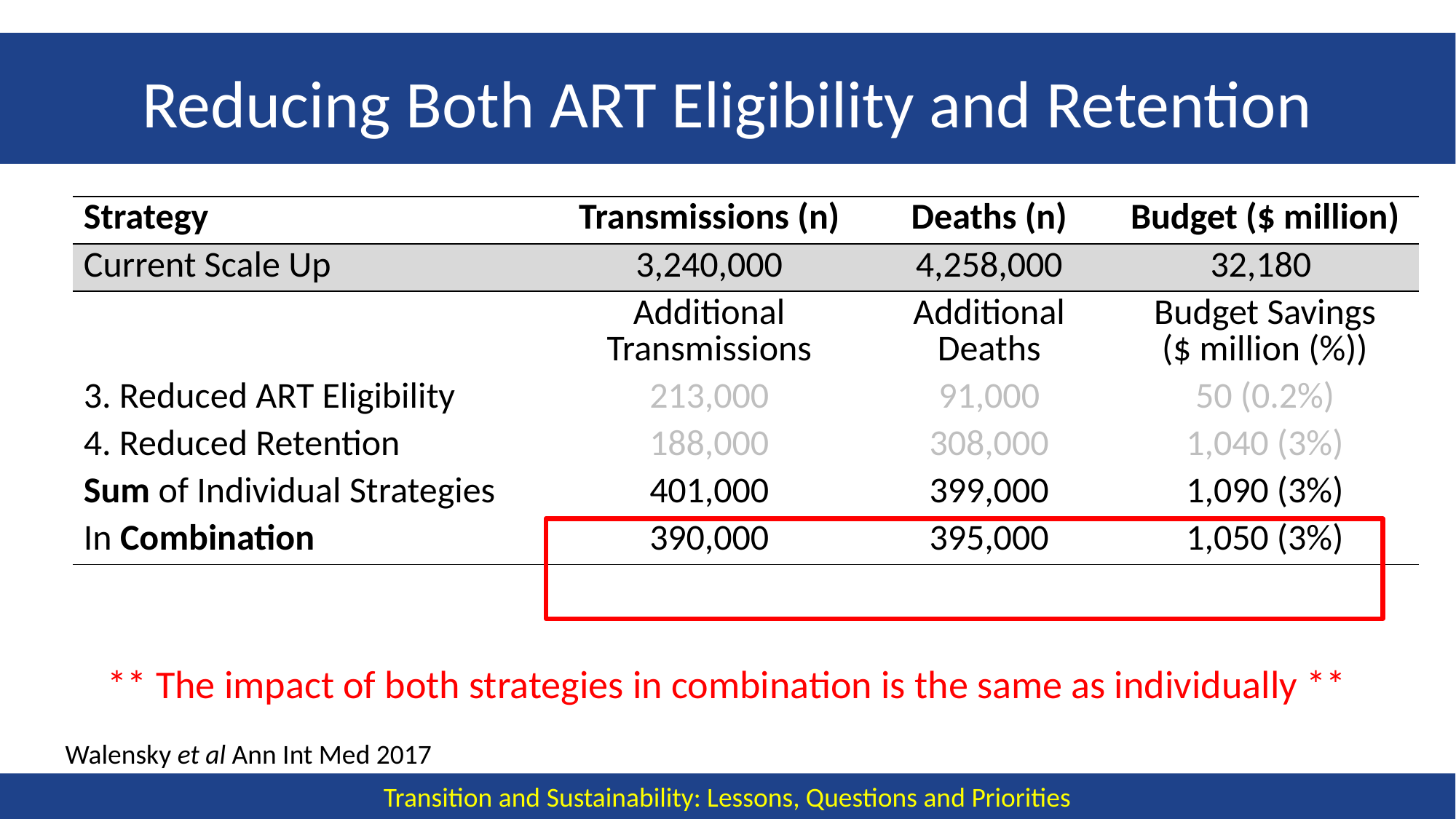

# Reducing Both ART Eligibility and Retention
| Strategy | Transmissions (n) | Deaths (n) | Budget ($ million) |
| --- | --- | --- | --- |
| Current Scale Up | 3,240,000 | 4,258,000 | 32,180 |
|  | Additional Transmissions | Additional Deaths | Budget Savings ($ million (%)) |
| 3. Reduced ART Eligibility | 213,000 | 91,000 | 50 (0.2%) |
| 4. Reduced Retention | 188,000 | 308,000 | 1,040 (3%) |
| Sum of Individual Strategies | 401,000 | 399,000 | 1,090 (3%) |
| In Combination | 390,000 | 395,000 | 1,050 (3%) |

** The impact of both strategies in combination is the same as individually **
Walensky et al Ann Int Med 2017